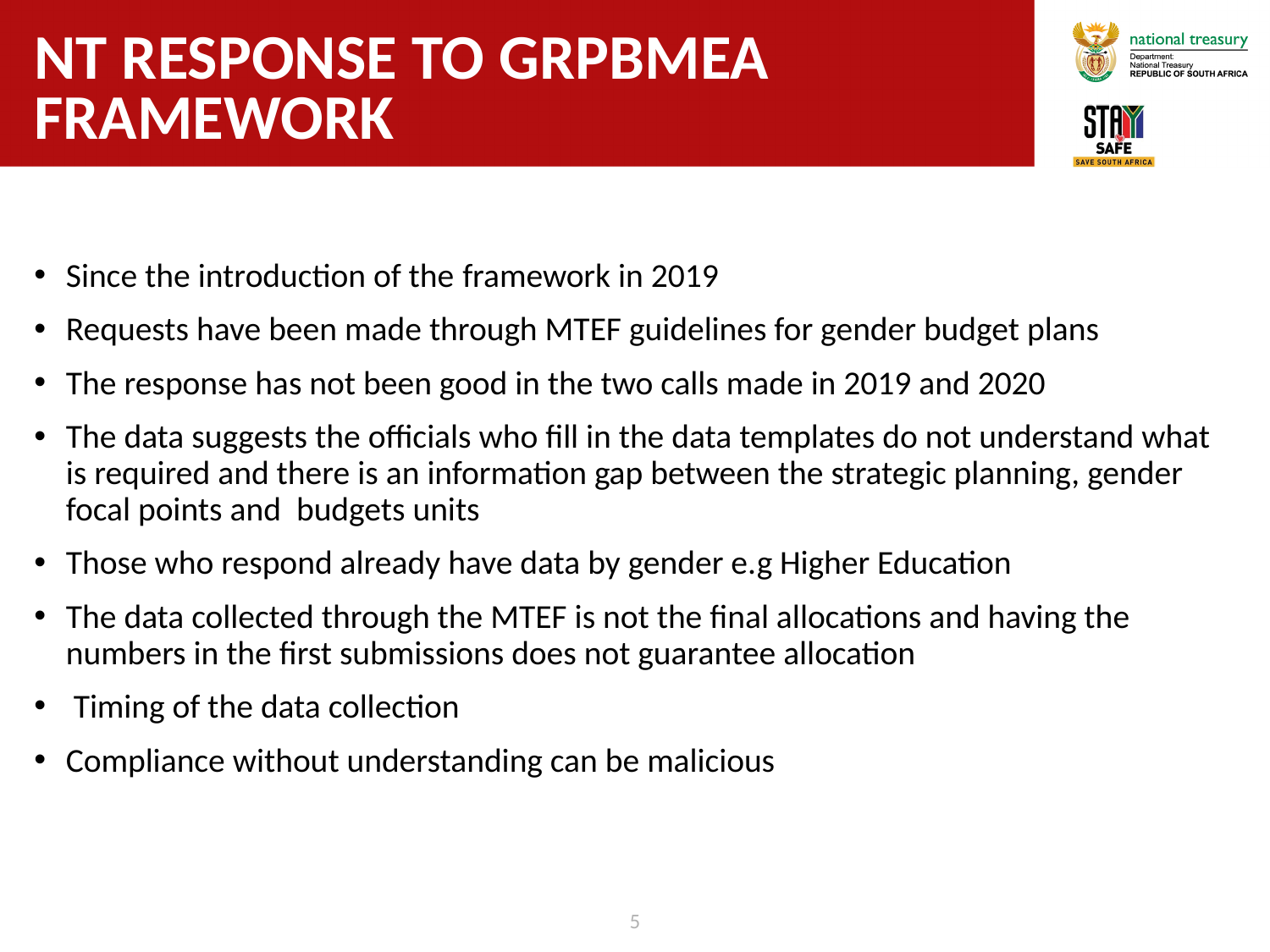

# NT RESPONSE TO GRPBMEA FRAMEWORK

Since the introduction of the framework in 2019
Requests have been made through MTEF guidelines for gender budget plans
The response has not been good in the two calls made in 2019 and 2020
The data suggests the officials who fill in the data templates do not understand what is required and there is an information gap between the strategic planning, gender focal points and  budgets units
Those who respond already have data by gender e.g Higher Education
The data collected through the MTEF is not the final allocations and having the numbers in the first submissions does not guarantee allocation
 Timing of the data collection
Compliance without understanding can be malicious

5